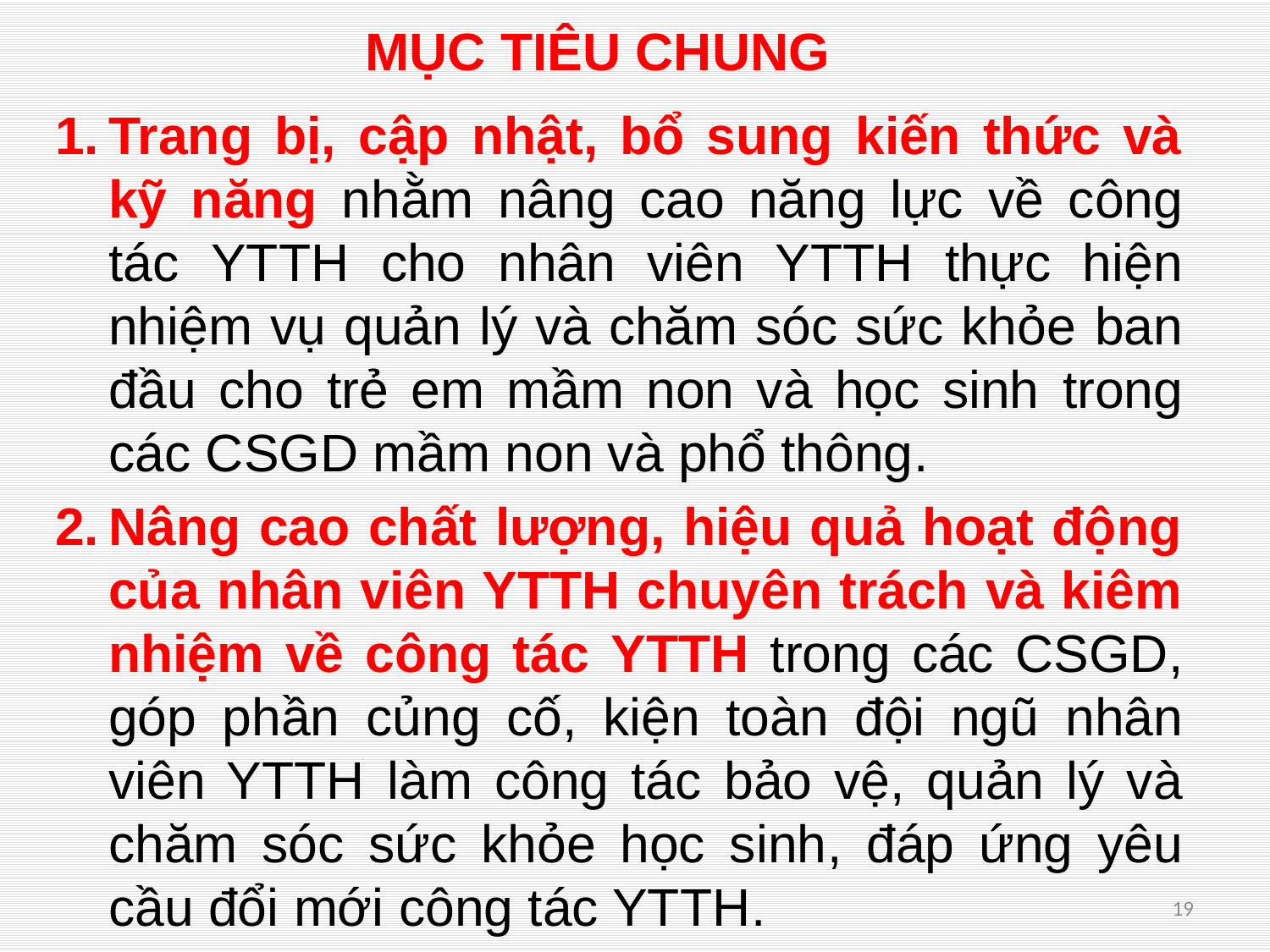

# MỤC TIÊU CHUNG
Trang bị, cập nhật, bổ sung kiến thức và kỹ năng nhằm nâng cao năng lực về công tác YTTH cho nhân viên YTTH thực hiện nhiệm vụ quản lý và chăm sóc sức khỏe ban đầu cho trẻ em mầm non và học sinh trong các CSGD mầm non và phổ thông.
Nâng cao chất lượng, hiệu quả hoạt động của nhân viên YTTH chuyên trách và kiêm nhiệm về công tác YTTH trong các CSGD, góp phần củng cố, kiện toàn đội ngũ nhân viên YTTH làm công tác bảo vệ, quản lý và chăm sóc sức khỏe học sinh, đáp ứng yêu cầu đổi mới công tác YTTH.

19